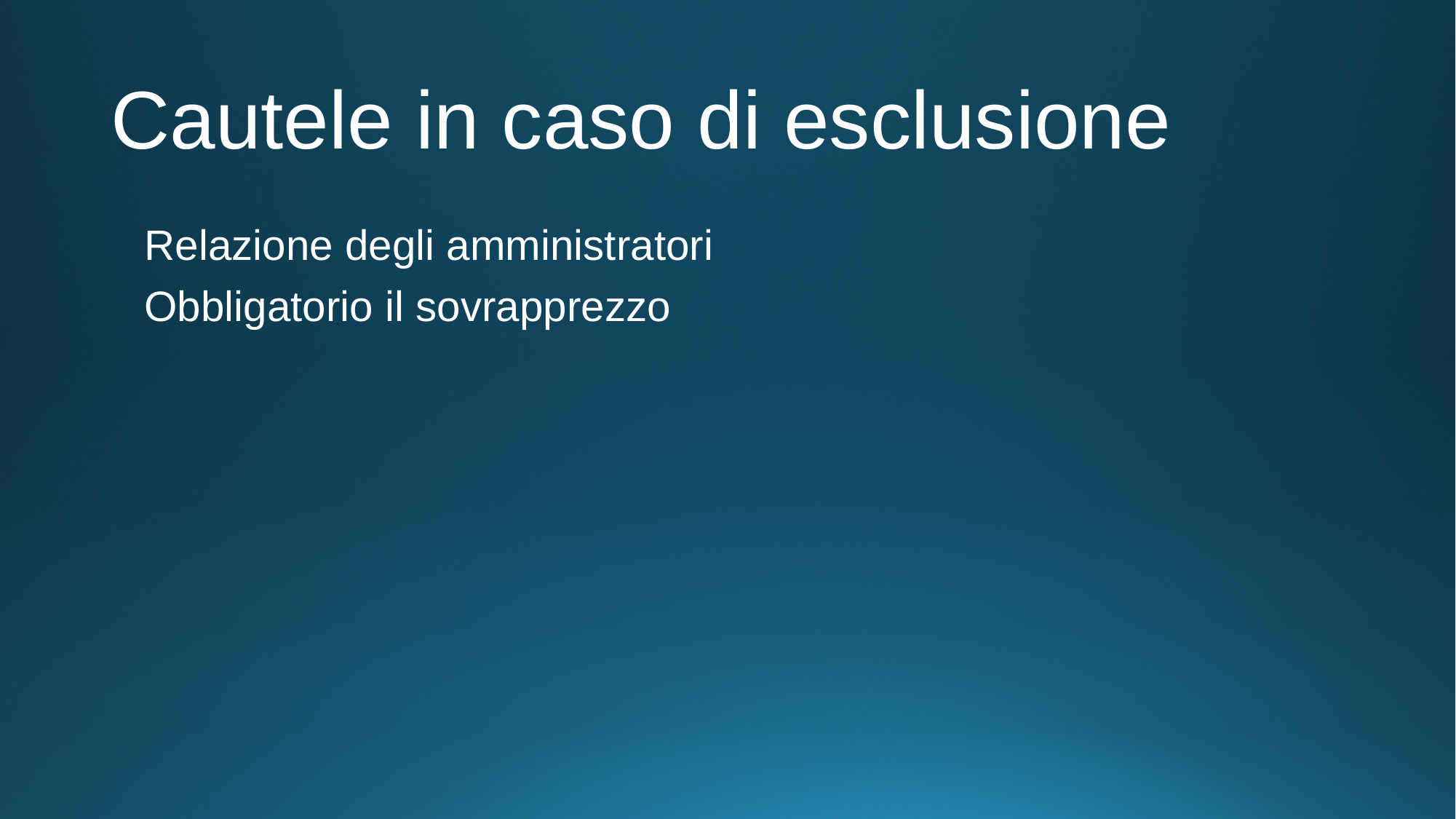

# Cautele in caso di esclusione
Relazione degli amministratori
Obbligatorio il sovrapprezzo